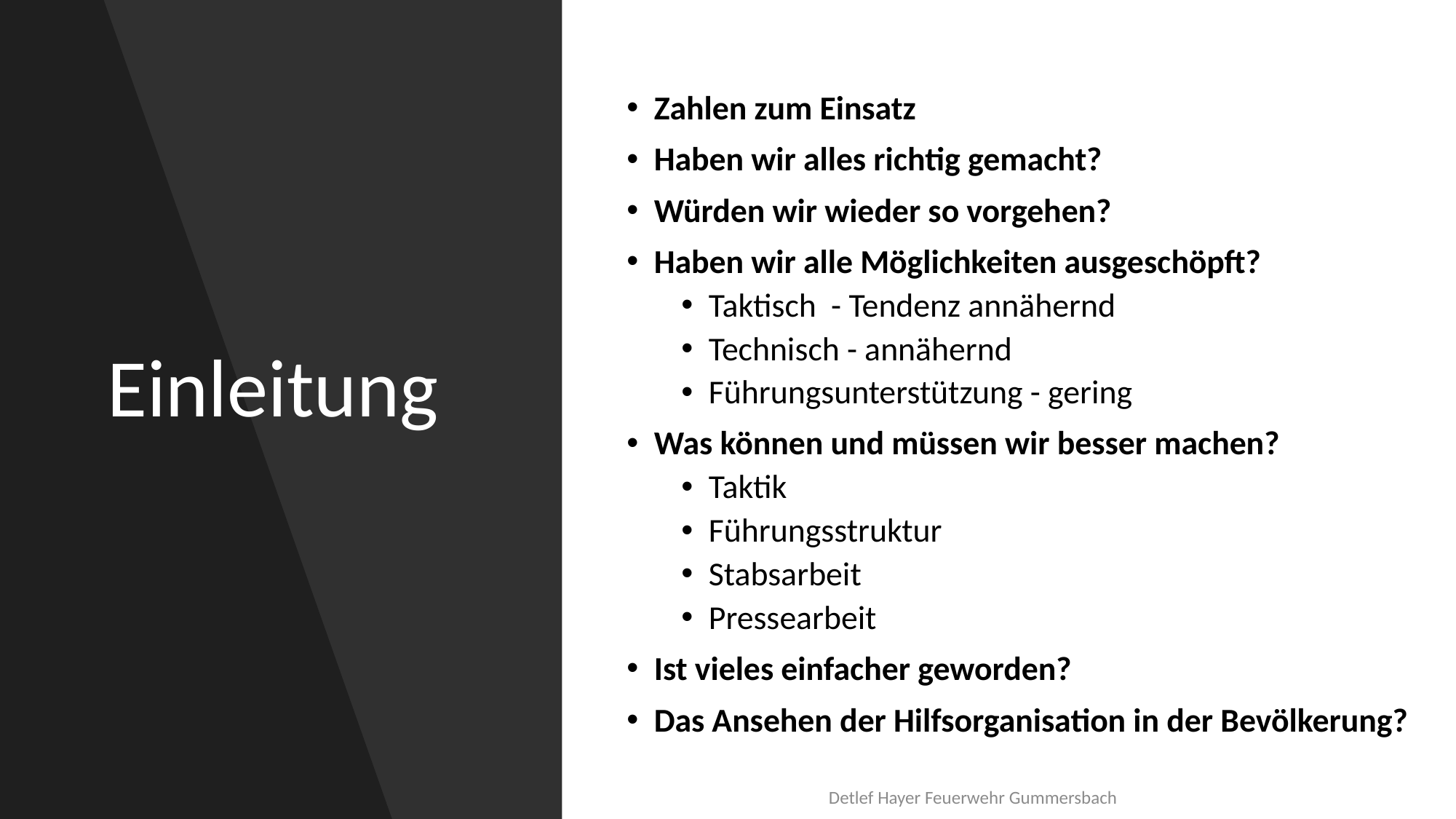

# Einleitung
Zahlen zum Einsatz
Haben wir alles richtig gemacht?
Würden wir wieder so vorgehen?
Haben wir alle Möglichkeiten ausgeschöpft?
Taktisch  - Tendenz annähernd
Technisch - annähernd
Führungsunterstützung - gering
Was können und müssen wir besser machen?
Taktik
Führungsstruktur
Stabsarbeit
Pressearbeit
Ist vieles einfacher geworden?
Das Ansehen der Hilfsorganisation in der Bevölkerung?
Detlef Hayer Feuerwehr Gummersbach